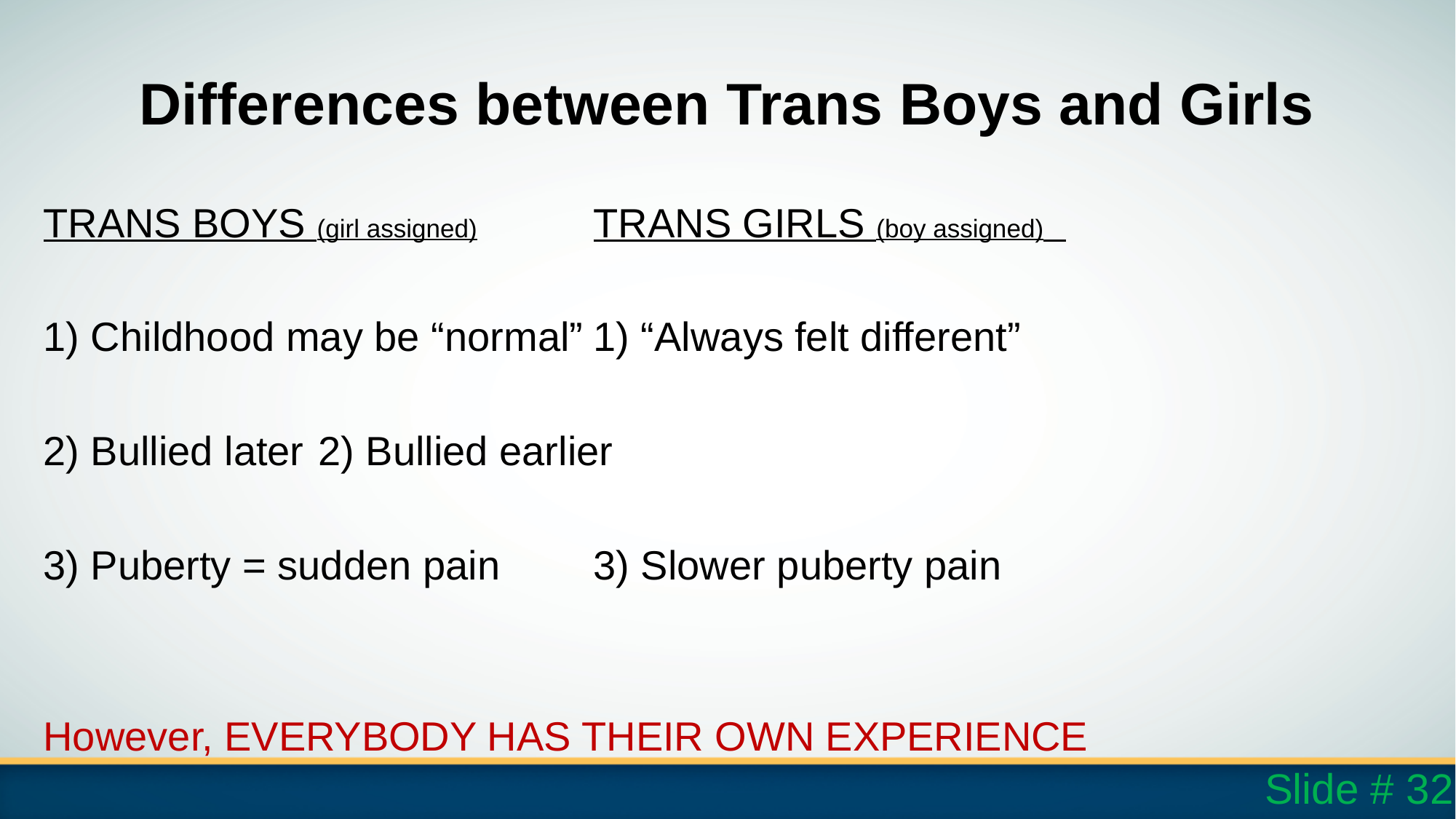

# Differences between Trans Boys and Girls
TRANS BOYS (girl assigned)					TRANS GIRLS (boy assigned)

1) Childhood may be “normal”		1) “Always felt different”

2) Bullied later								2) Bullied earlier

3) Puberty = sudden pain				3) Slower puberty pain

However, EVERYBODY HAS THEIR OWN EXPERIENCE

Slide # 32